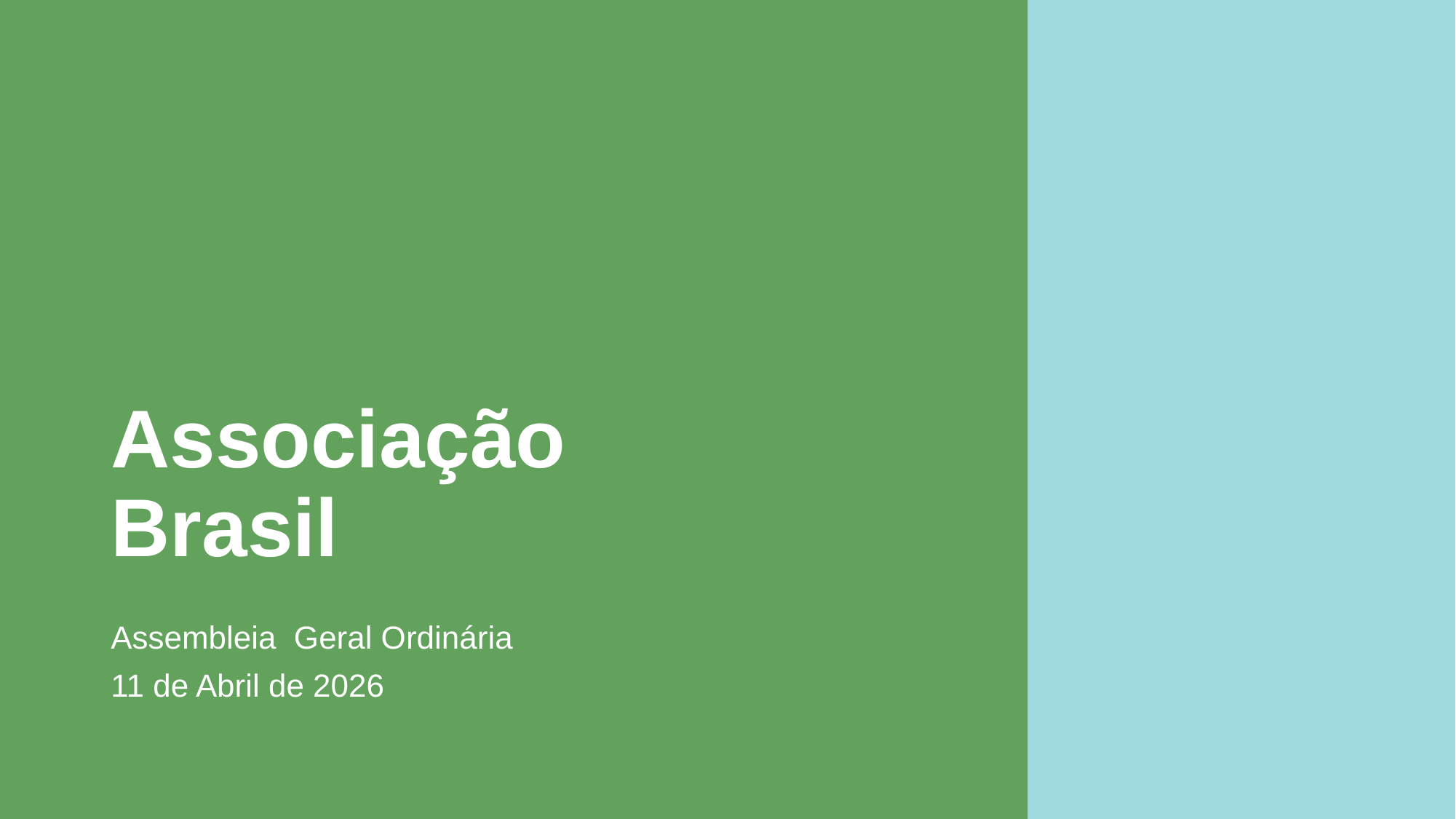

# Associação Brasil
Assembleia  Geral Ordinária
11 de Abril de 2026